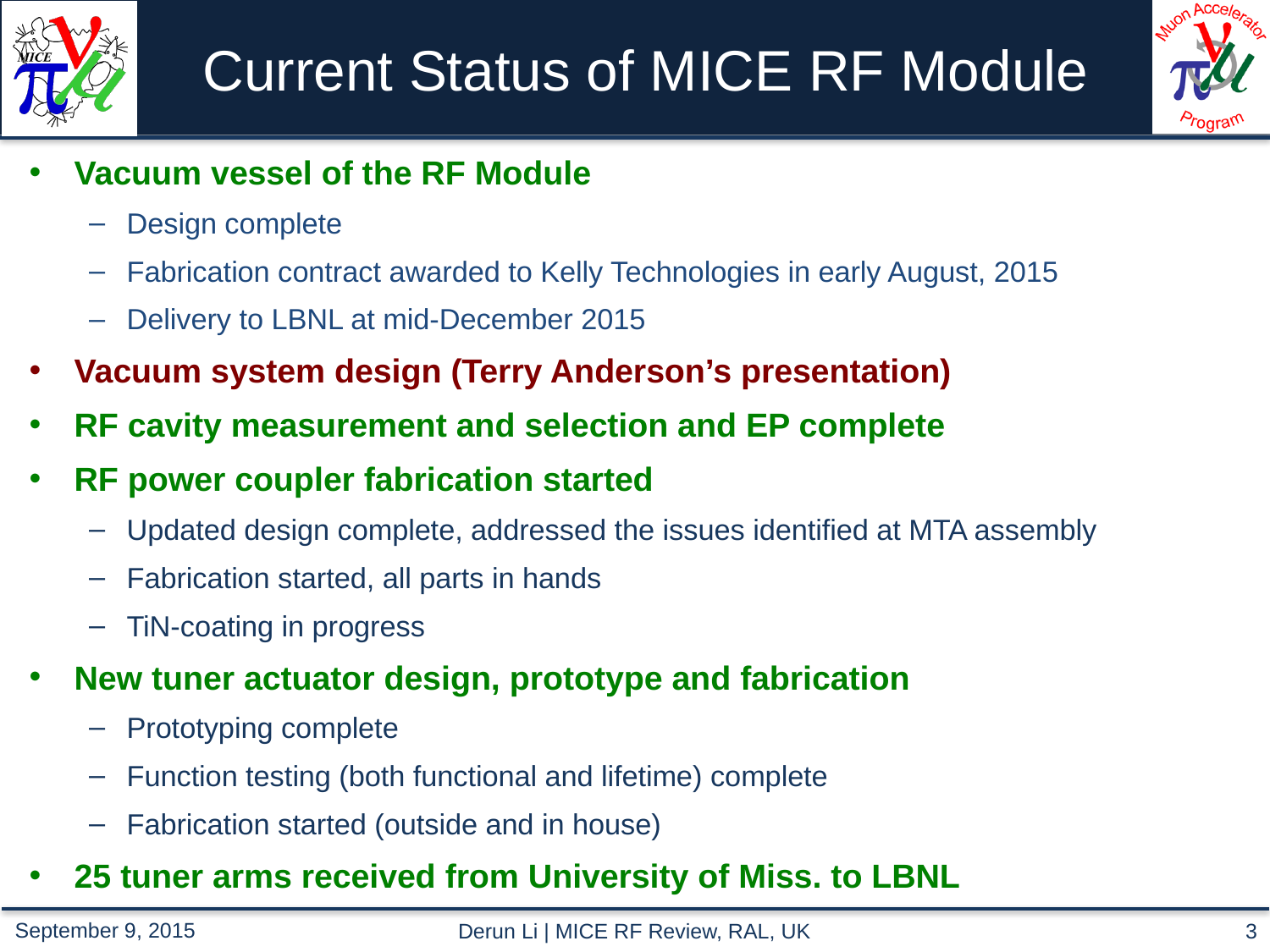

# Current Status of MICE RF Module
Vacuum vessel of the RF Module
Design complete
Fabrication contract awarded to Kelly Technologies in early August, 2015
Delivery to LBNL at mid-December 2015
Vacuum system design (Terry Anderson’s presentation)
RF cavity measurement and selection and EP complete
RF power coupler fabrication started
Updated design complete, addressed the issues identified at MTA assembly
Fabrication started, all parts in hands
TiN-coating in progress
New tuner actuator design, prototype and fabrication
Prototyping complete
Function testing (both functional and lifetime) complete
Fabrication started (outside and in house)
25 tuner arms received from University of Miss. to LBNL
Derun Li | MICE RF Review, RAL, UK
3
September 9, 2015